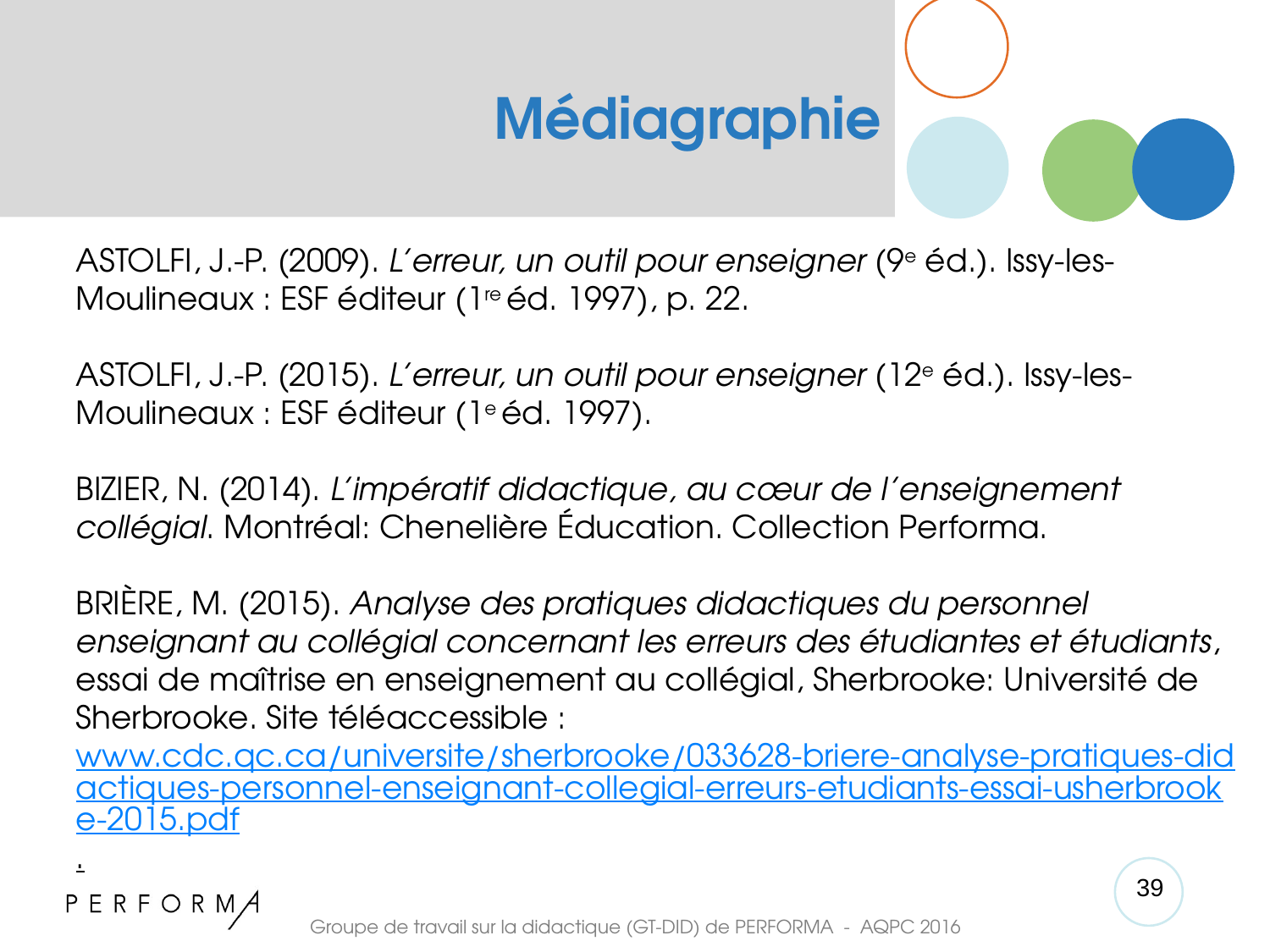

# Médiagraphie

ASTOLFI, J.-P. (2009). L’erreur, un outil pour enseigner (9e éd.). Issy-les-Moulineaux : ESF éditeur (1re éd. 1997), p. 22.

ASTOLFI, J.-P. (2015). L’erreur, un outil pour enseigner (12e éd.). Issy-les-Moulineaux : ESF éditeur (1e éd. 1997).

BIZIER, N. (2014). L’impératif didactique, au cœur de l’enseignement collégial. Montréal: Chenelière Éducation. Collection Performa.

BRIÈRE, M. (2015). Analyse des pratiques didactiques du personnel enseignant au collégial concernant les erreurs des étudiantes et étudiants, essai de maîtrise en enseignement au collégial, Sherbrooke: Université de Sherbrooke. Site téléaccessible : www.cdc.qc.ca/universite/sherbrooke/033628-briere-analyse-pratiques-didactiques-personnel-enseignant-collegial-erreurs-etudiants-essai-usherbrooke-2015.pdf.